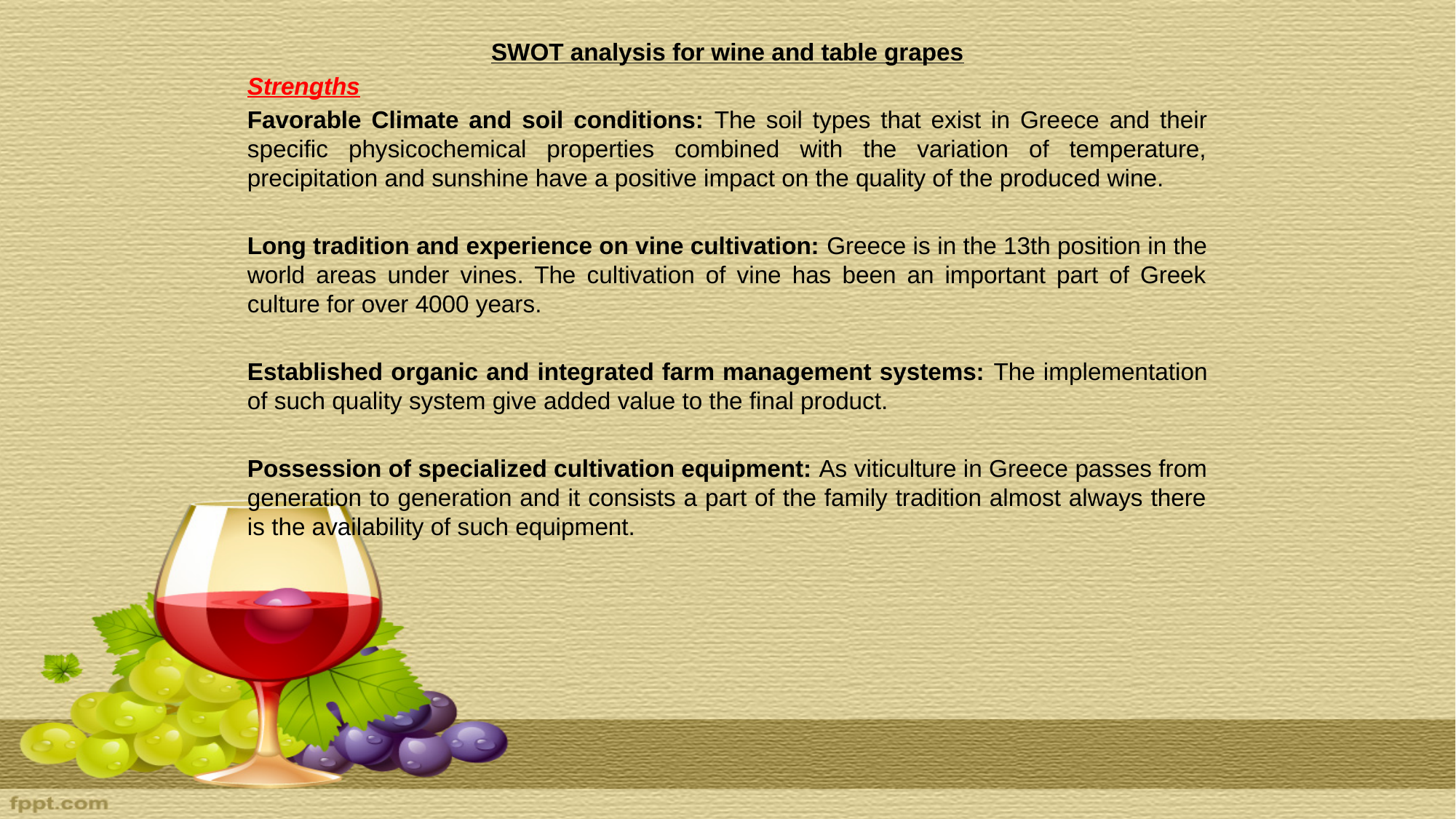

SWOT analysis for wine and table grapes
Strengths
Favorable Climate and soil conditions: The soil types that exist in Greece and their specific physicochemical properties combined with the variation of temperature, precipitation and sunshine have a positive impact on the quality of the produced wine.

Long tradition and experience on vine cultivation: Greece is in the 13th position in the world areas under vines. The cultivation of vine has been an important part of Greek culture for over 4000 years.

Established organic and integrated farm management systems: The implementation of such quality system give added value to the final product.

Possession of specialized cultivation equipment: As viticulture in Greece passes from generation to generation and it consists a part of the family tradition almost always there is the availability of such equipment.